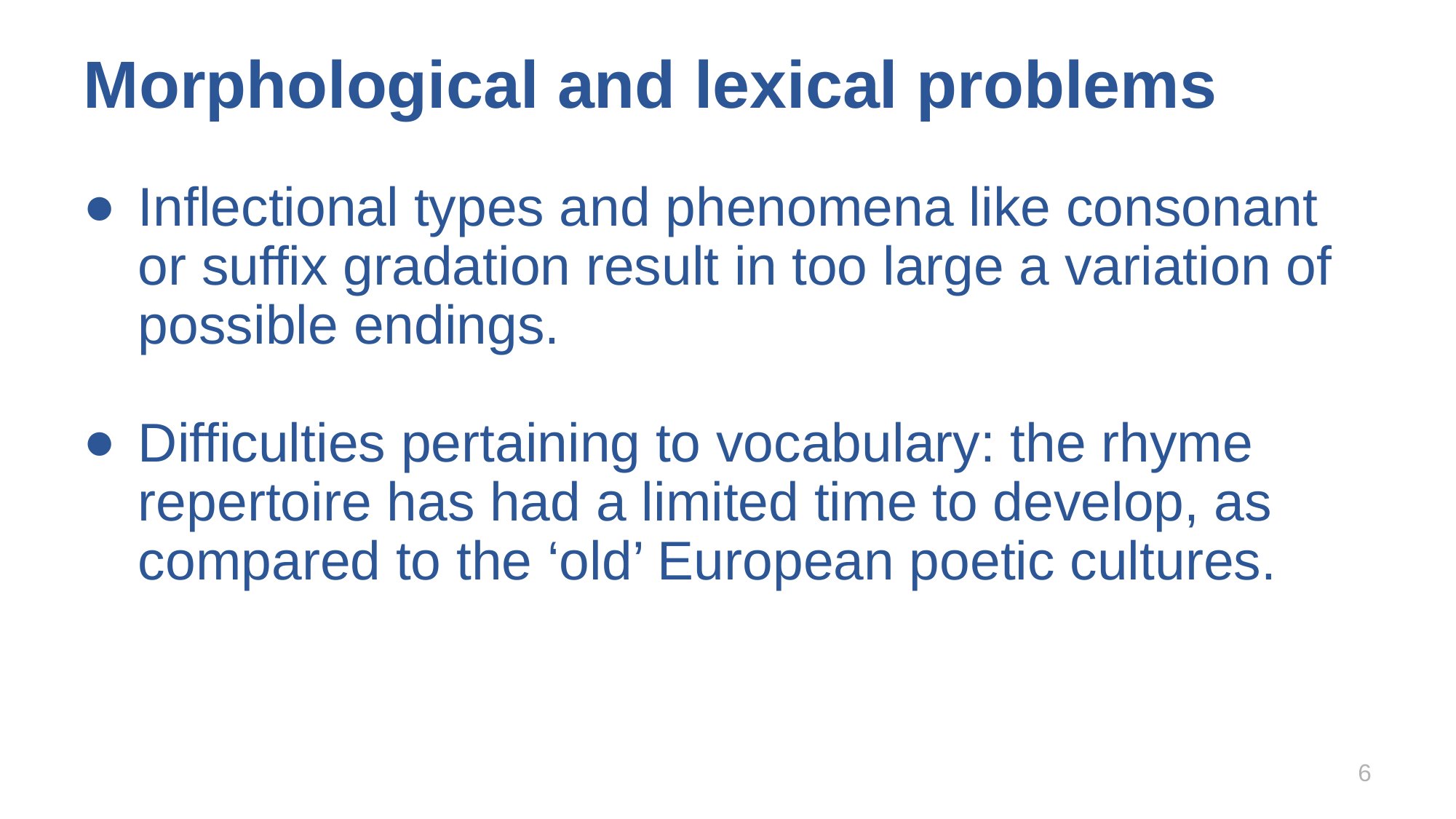

# Morphological and lexical problems
Inflectional types and phenomena like consonant or suffix gradation result in too large a variation of possible endings.

Difficulties pertaining to vocabulary: the rhyme repertoire has had a limited time to develop, as compared to the ‘old’ European poetic cultures.
6